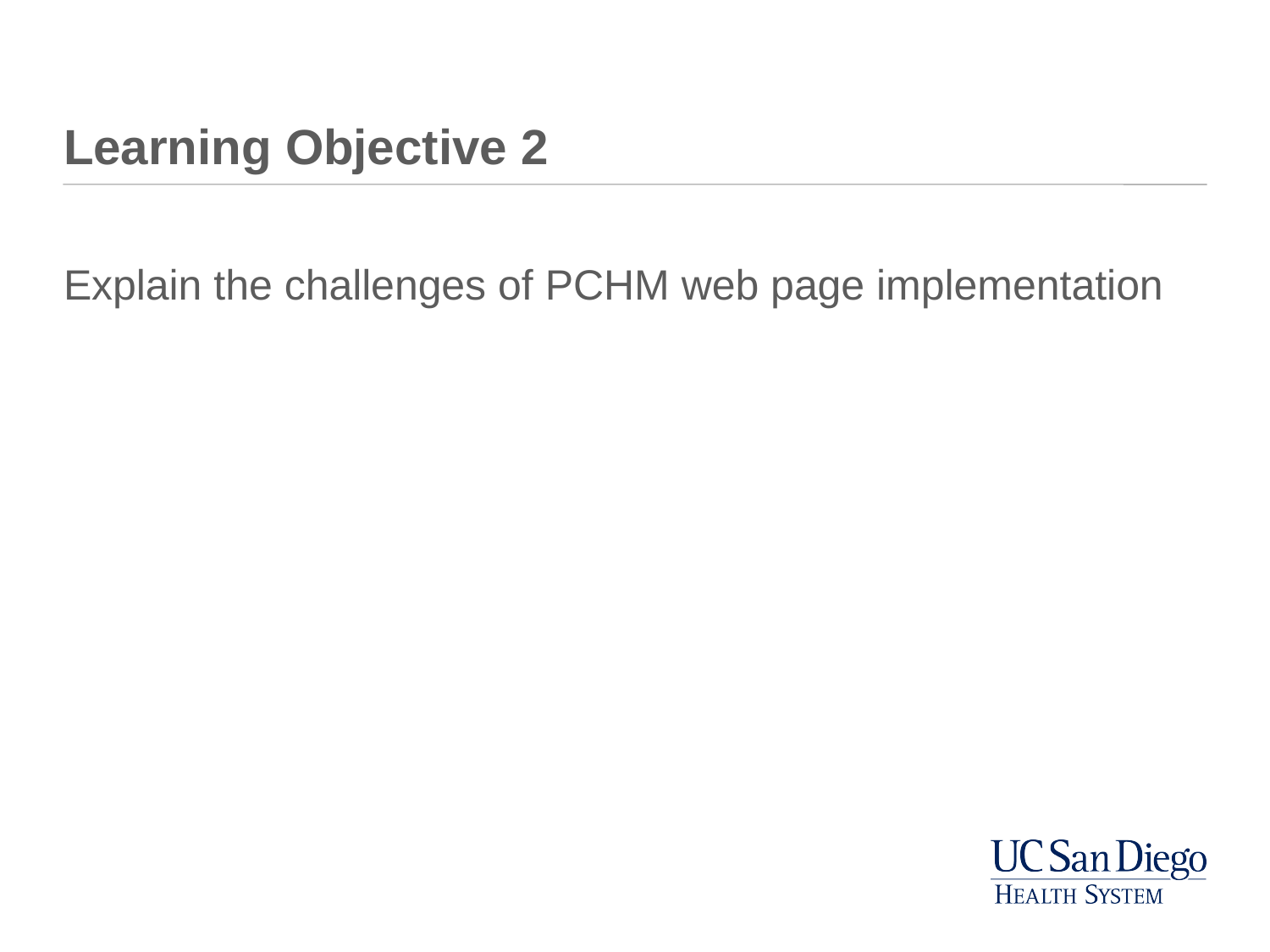

# Learning Objective 2

Explain the challenges of PCHM web page implementation